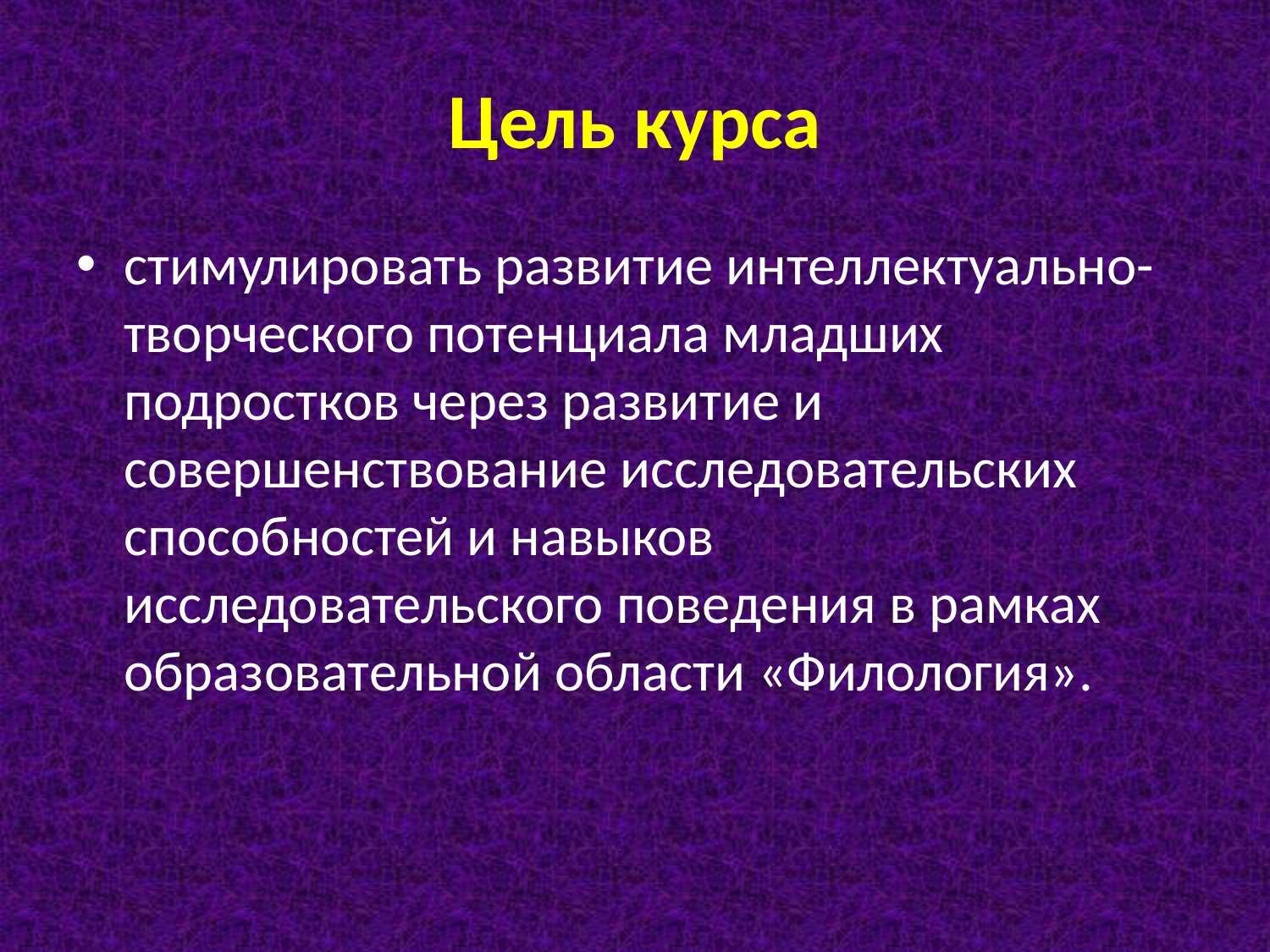

# Цель курса
стимулировать развитие интеллектуально-творческого потенциала младших подростков через развитие и совершенствование исследовательских способностей и навыков исследовательского поведения в рамках образовательной области «Филология».